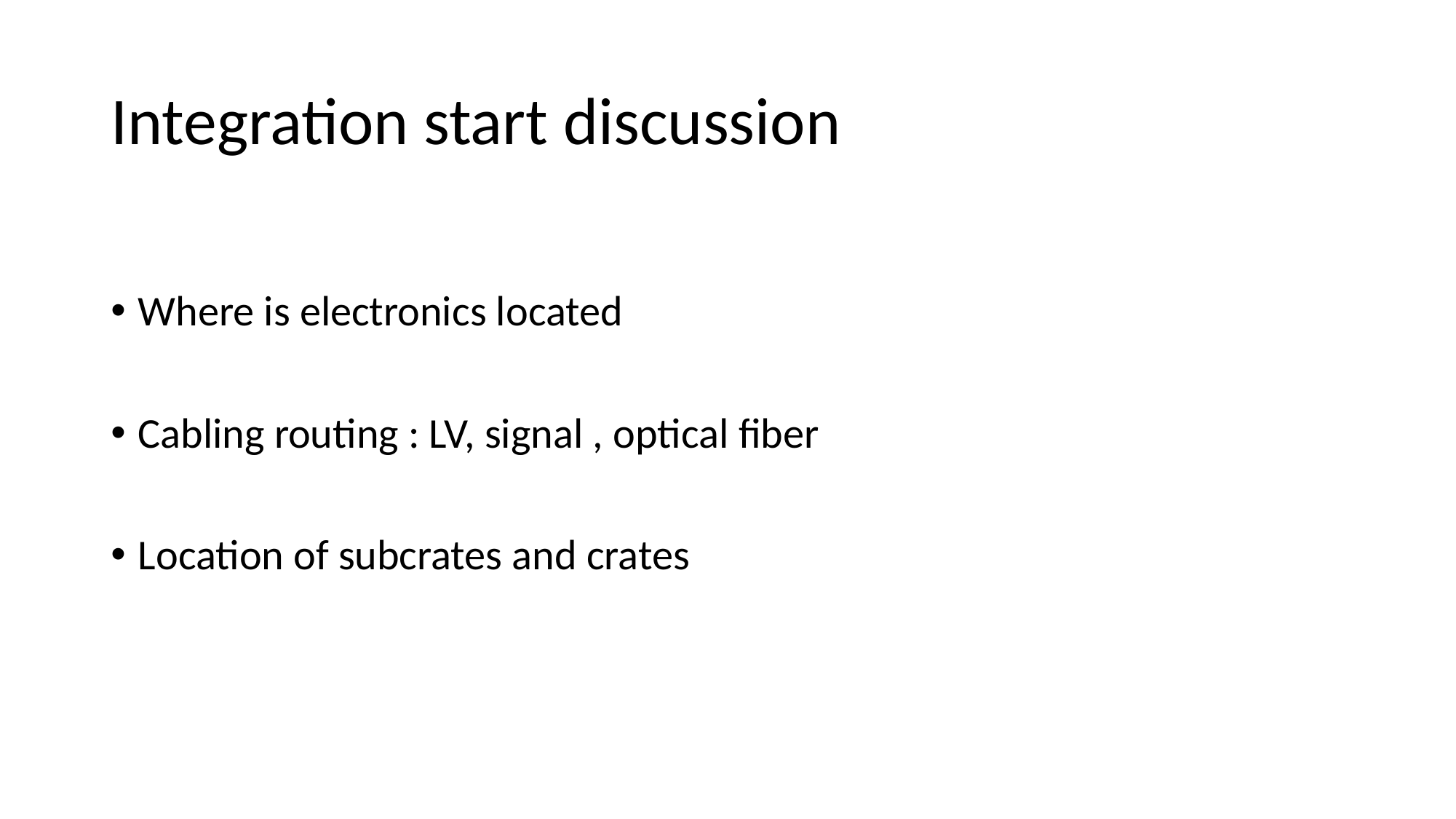

# Integration start discussion

Where is electronics located

Cabling routing : LV, signal , optical fiber

Location of subcrates and crates